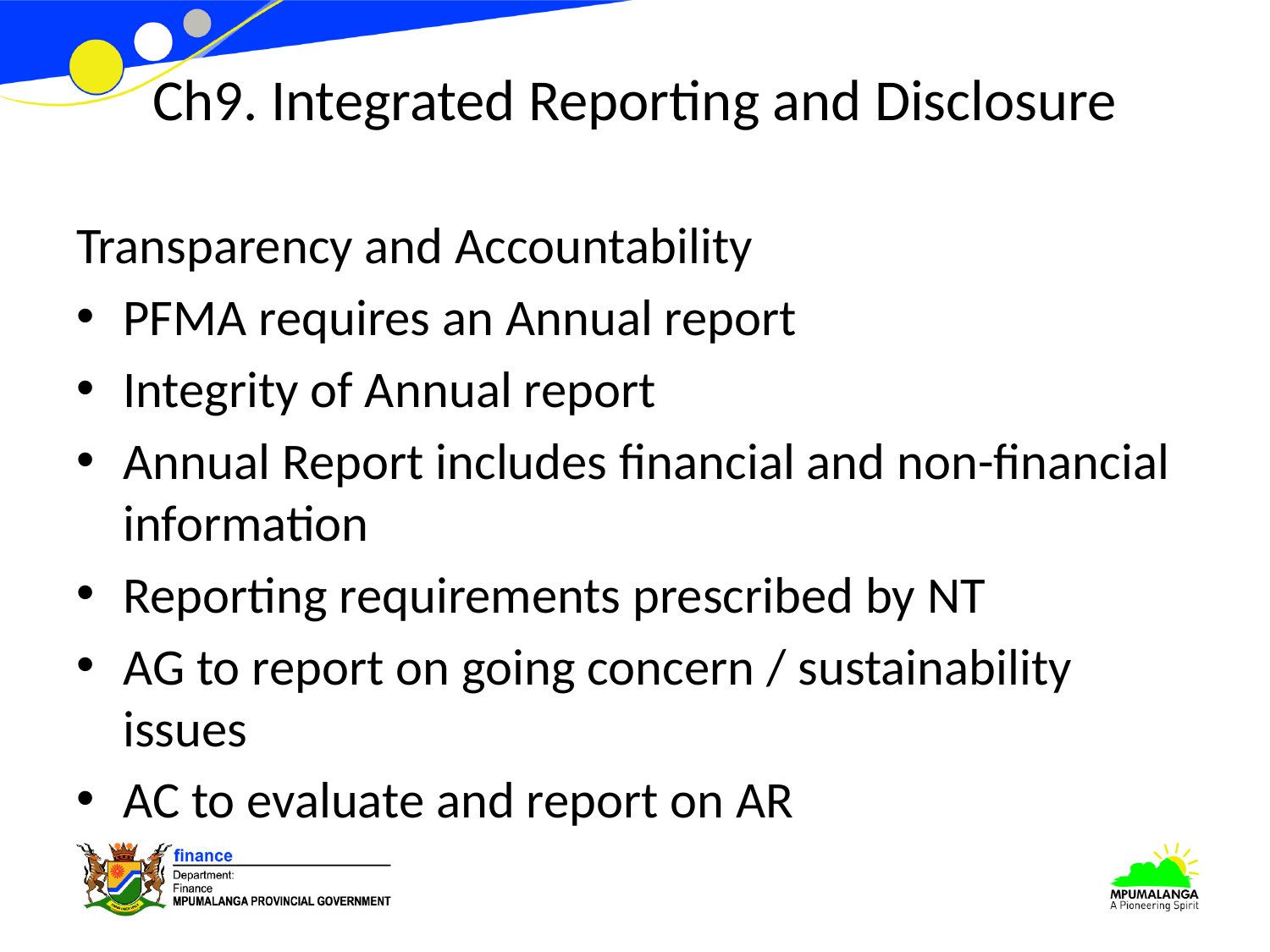

# Ch9. Integrated Reporting and Disclosure
Transparency and Accountability
PFMA requires an Annual report
Integrity of Annual report
Annual Report includes financial and non-financial information
Reporting requirements prescribed by NT
AG to report on going concern / sustainability issues
AC to evaluate and report on AR